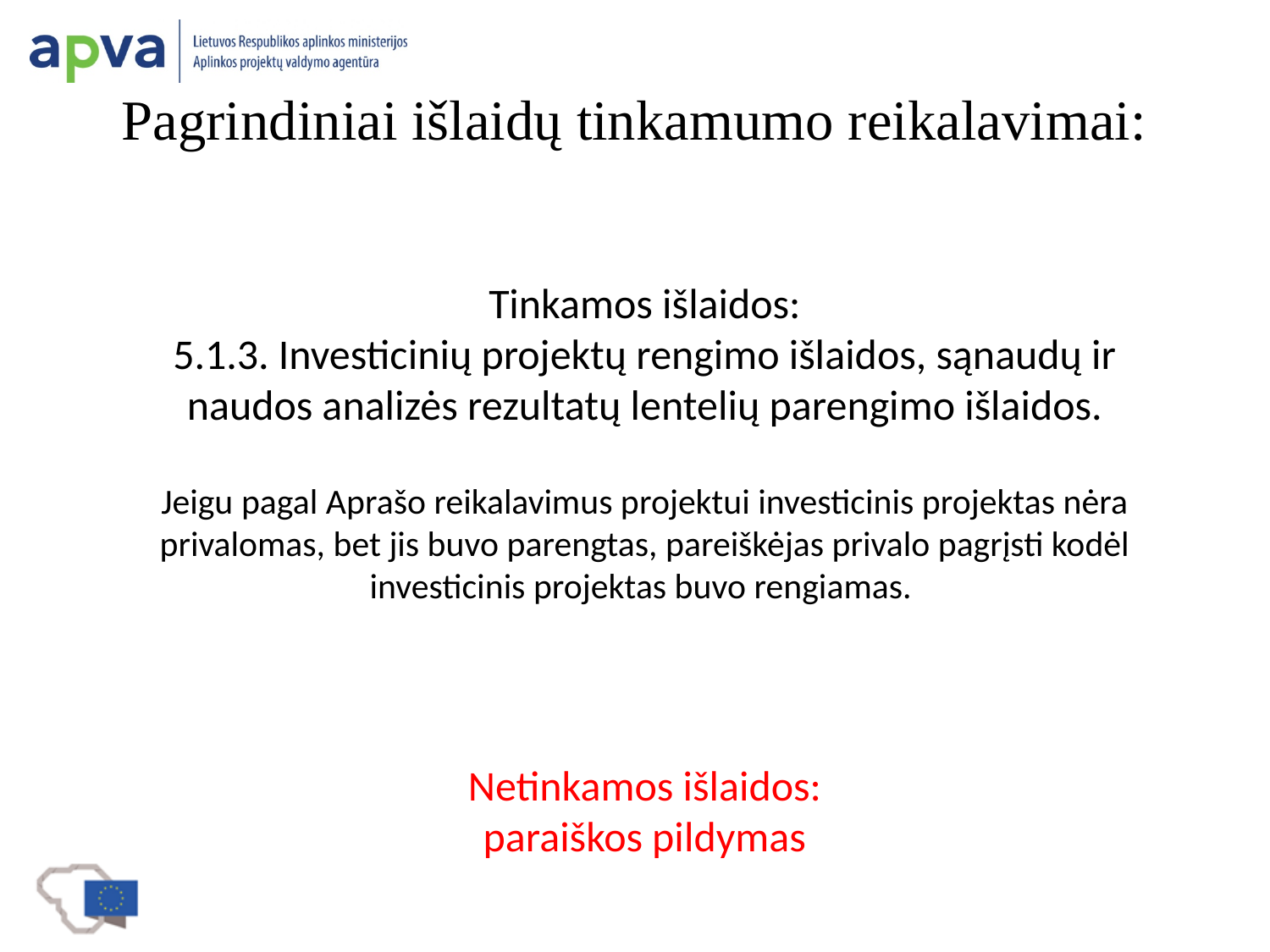

Pagrindiniai išlaidų tinkamumo reikalavimai:
# Tinkamos išlaidos: 5.1.3. Investicinių projektų rengimo išlaidos, sąnaudų ir naudos analizės rezultatų lentelių parengimo išlaidos. Jeigu pagal Aprašo reikalavimus projektui investicinis projektas nėra privalomas, bet jis buvo parengtas, pareiškėjas privalo pagrįsti kodėl investicinis projektas buvo rengiamas. Netinkamos išlaidos: paraiškos pildymas